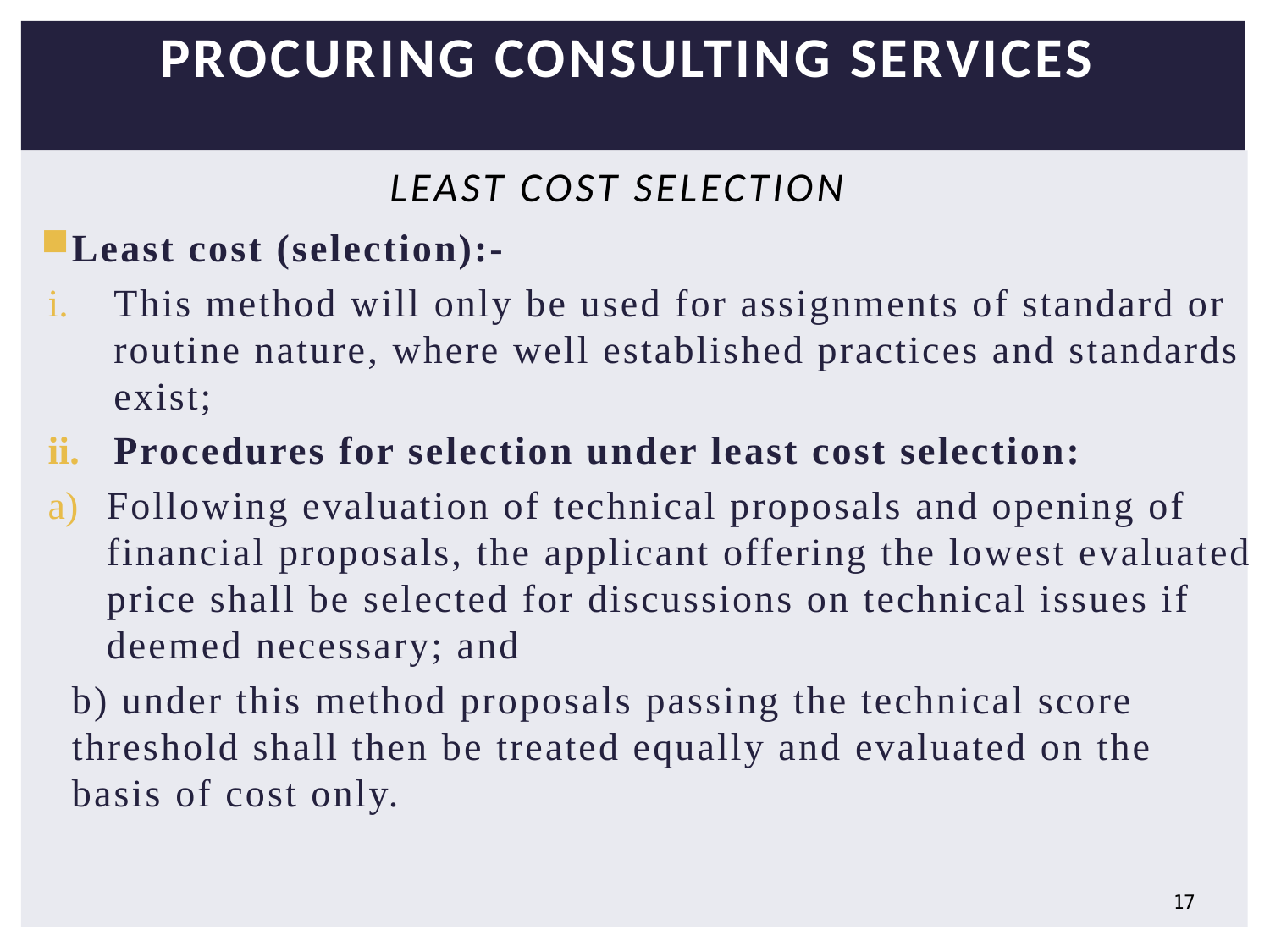

PROCURING CONSULTING SERVICES
# Least cost selection
Least cost (selection):-
This method will only be used for assignments of standard or routine nature, where well established practices and standards exist;
Procedures for selection under least cost selection:
Following evaluation of technical proposals and opening of financial proposals, the applicant offering the lowest evaluated price shall be selected for discussions on technical issues if deemed necessary; and
	b) under this method proposals passing the technical score threshold shall then be treated equally and evaluated on the basis of cost only.

17